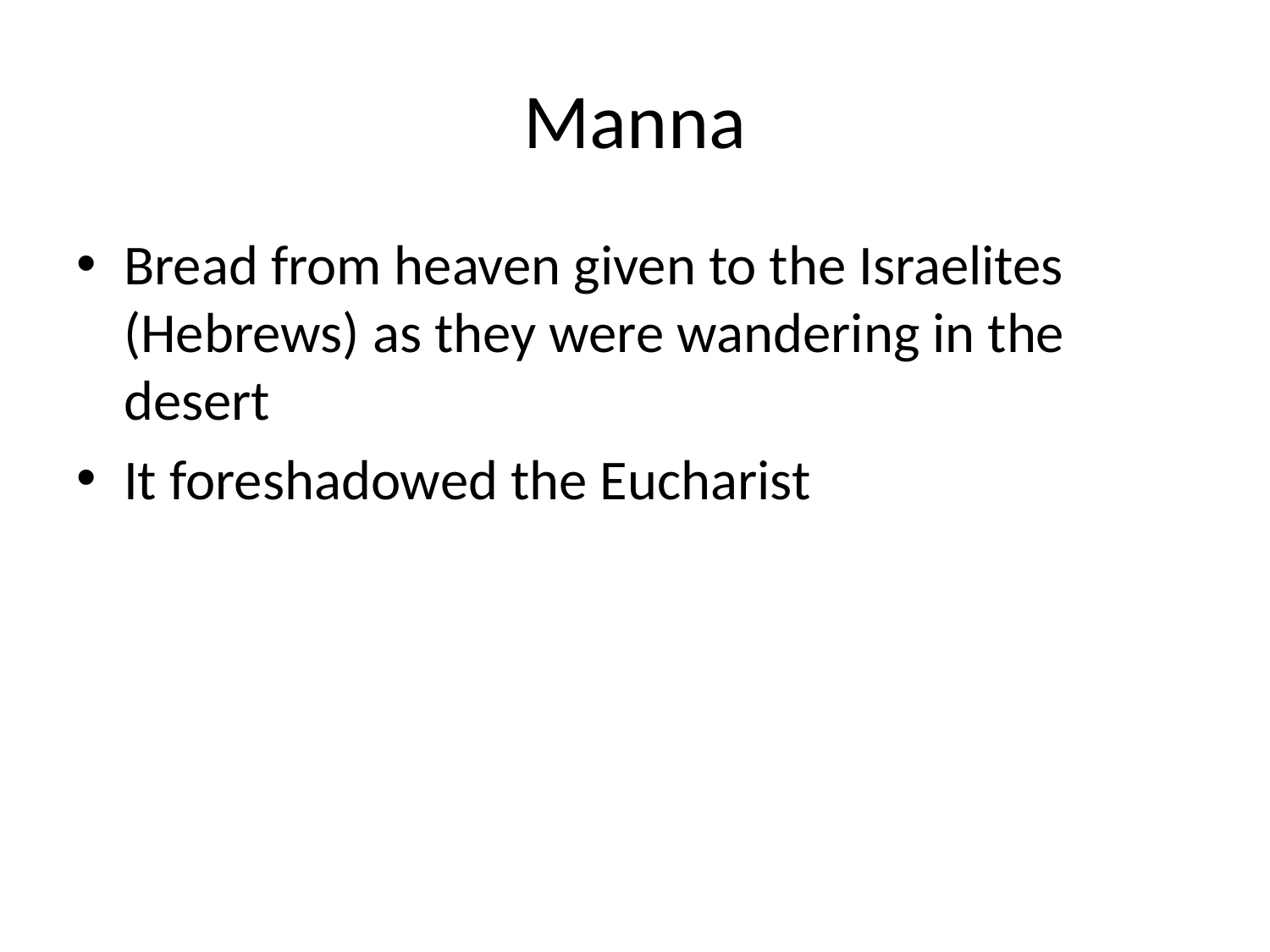

# Manna
Bread from heaven given to the Israelites (Hebrews) as they were wandering in the desert
It foreshadowed the Eucharist